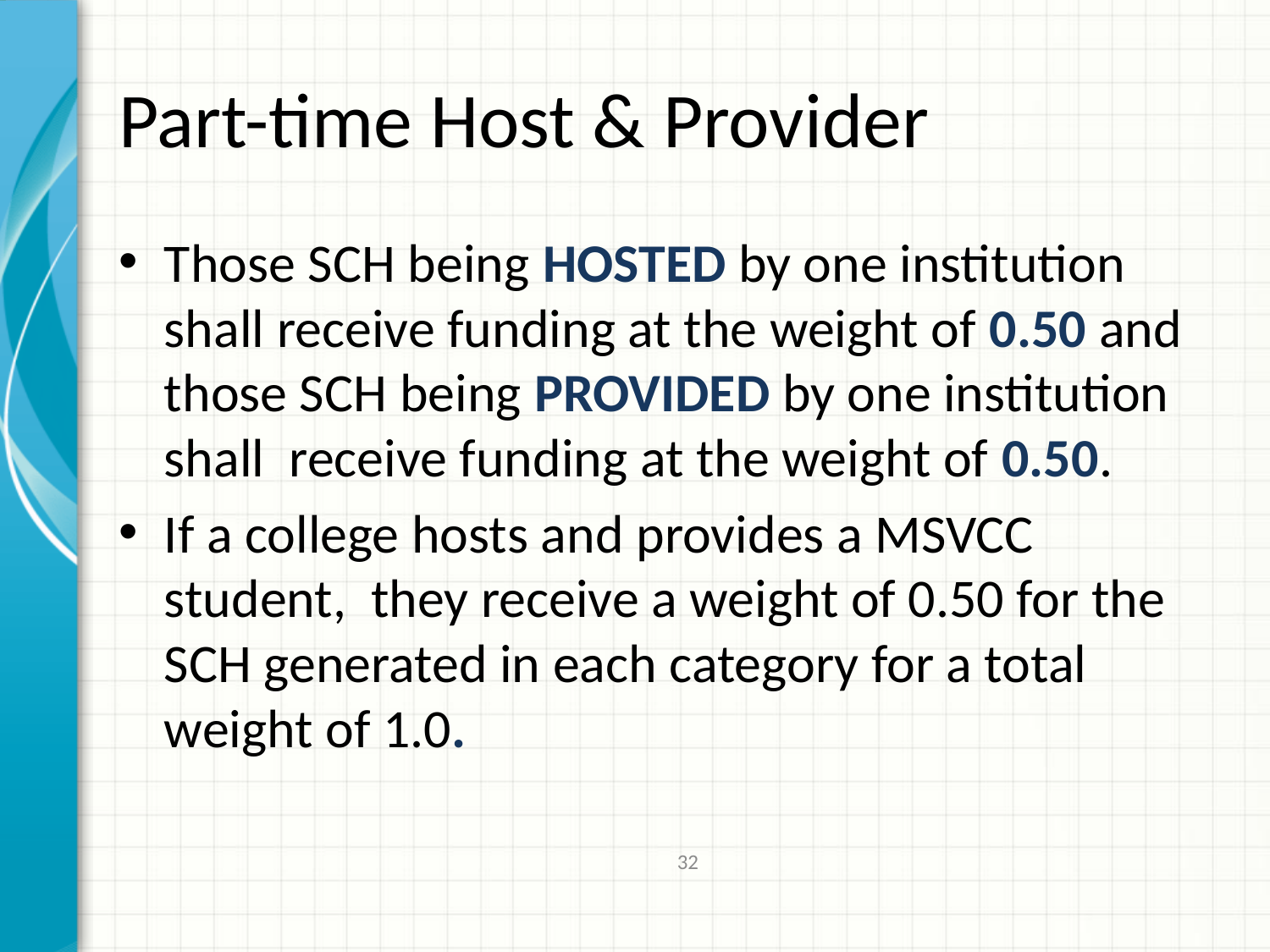

# Part-time Host & Provider
Those SCH being HOSTED by one institution shall receive funding at the weight of 0.50 and those SCH being PROVIDED by one institution shall  receive funding at the weight of 0.50.
If a college hosts and provides a MSVCC student,  they receive a weight of 0.50 for the SCH generated in each category for a total weight of 1.0.
32